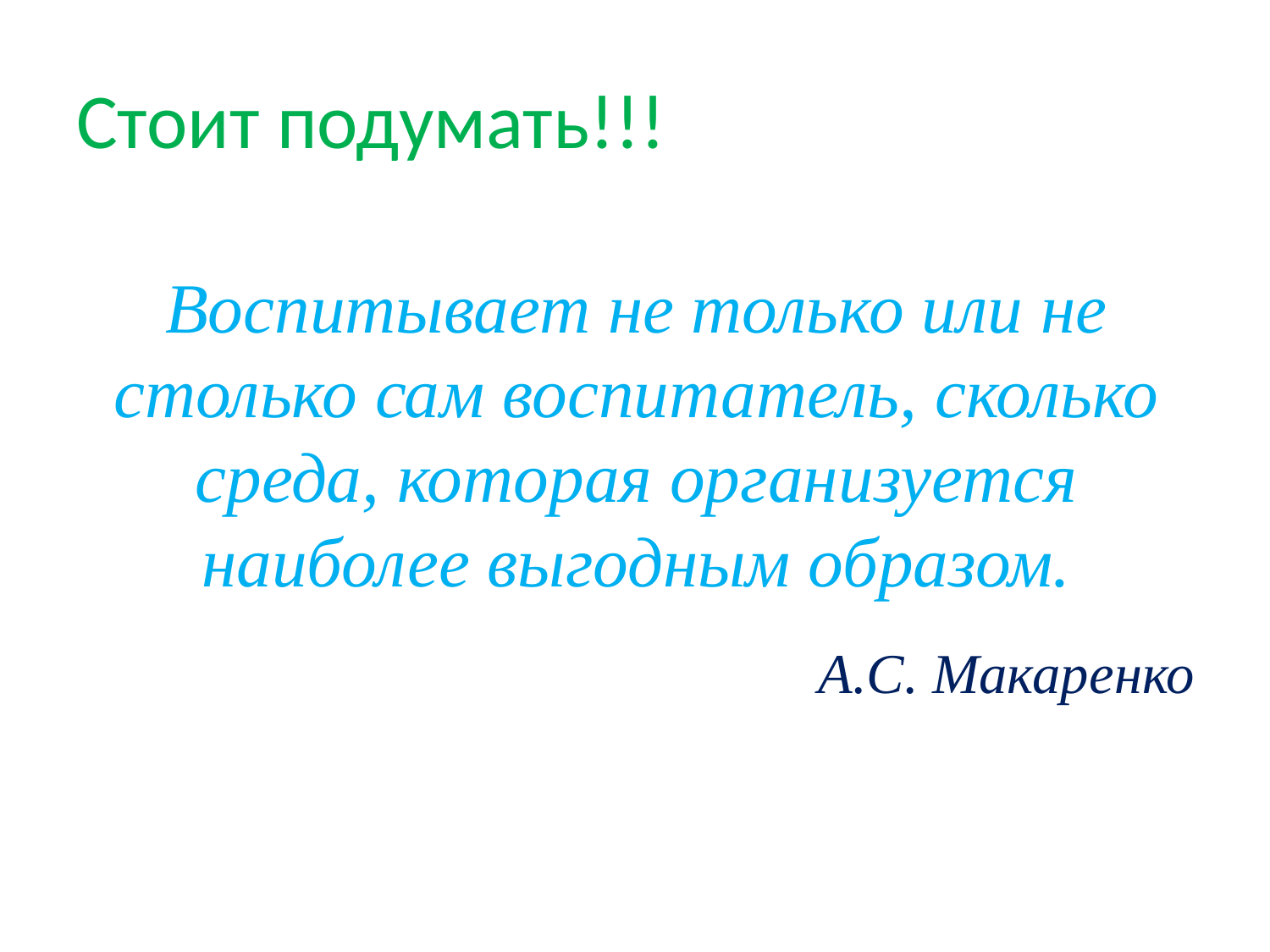

# Стоит подумать!!!
Воспитывает не только или не столько сам воспитатель, сколько среда, которая организуется наиболее выгодным образом.
 А.С. Макаренко